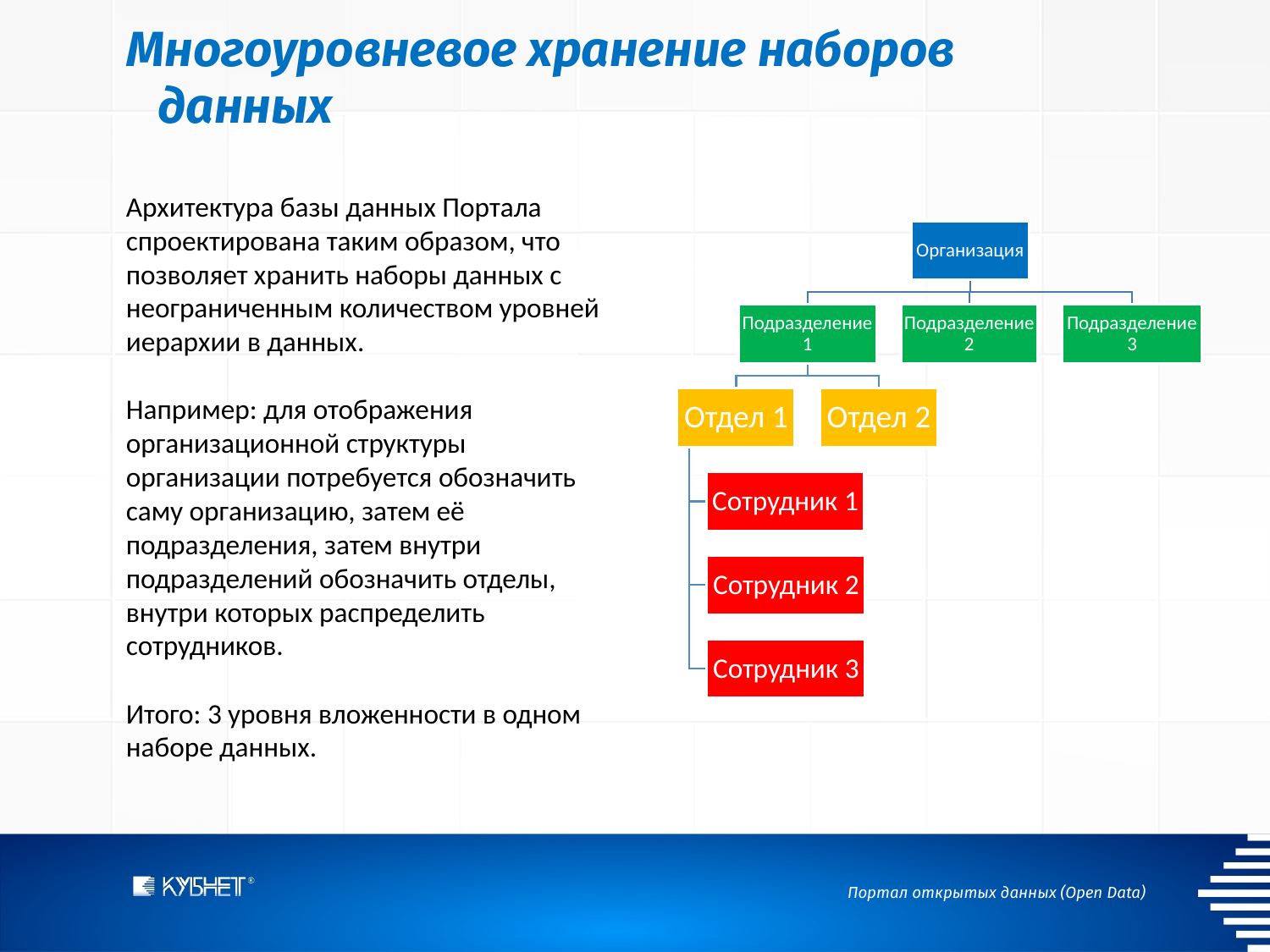

Многоуровневое хранение наборов данных
Архитектура базы данных Портала спроектирована таким образом, что позволяет хранить наборы данных с неограниченным количеством уровней иерархии в данных.

Например: для отображения организационной структуры организации потребуется обозначить саму организацию, затем её подразделения, затем внутри подразделений обозначить отделы, внутри которых распределить сотрудников.

Итого: 3 уровня вложенности в одном наборе данных.
Организация
Подразделение 1
Отдел 1
Сотрудник 1
Сотрудник 2
Сотрудник 3
Отдел 2
Подразделение 2
Подразделение 3